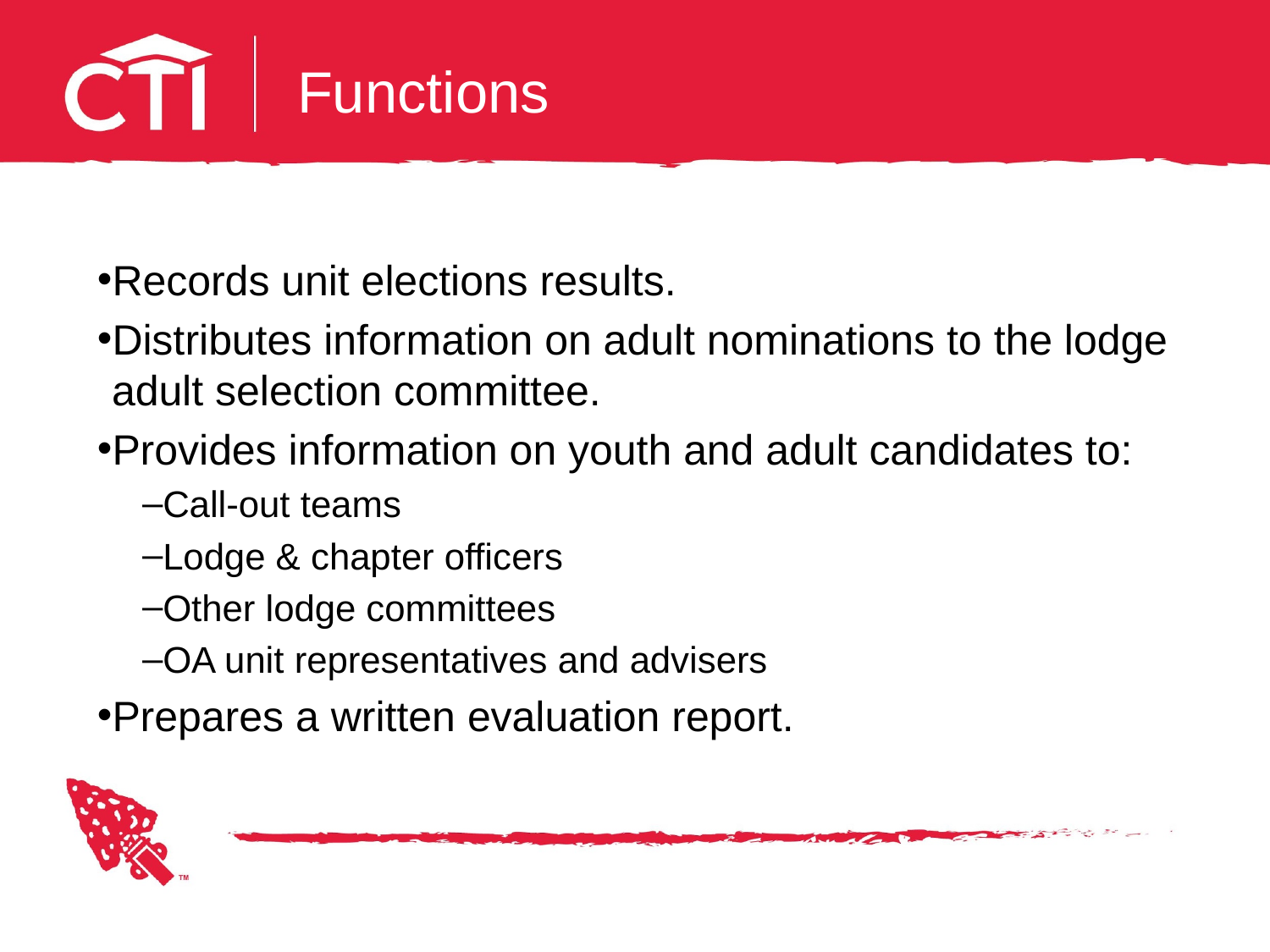

# Functions
Records unit elections results.
Distributes information on adult nominations to the lodge adult selection committee.
Provides information on youth and adult candidates to:
Call-out teams
Lodge & chapter officers
Other lodge committees
OA unit representatives and advisers
Prepares a written evaluation report.